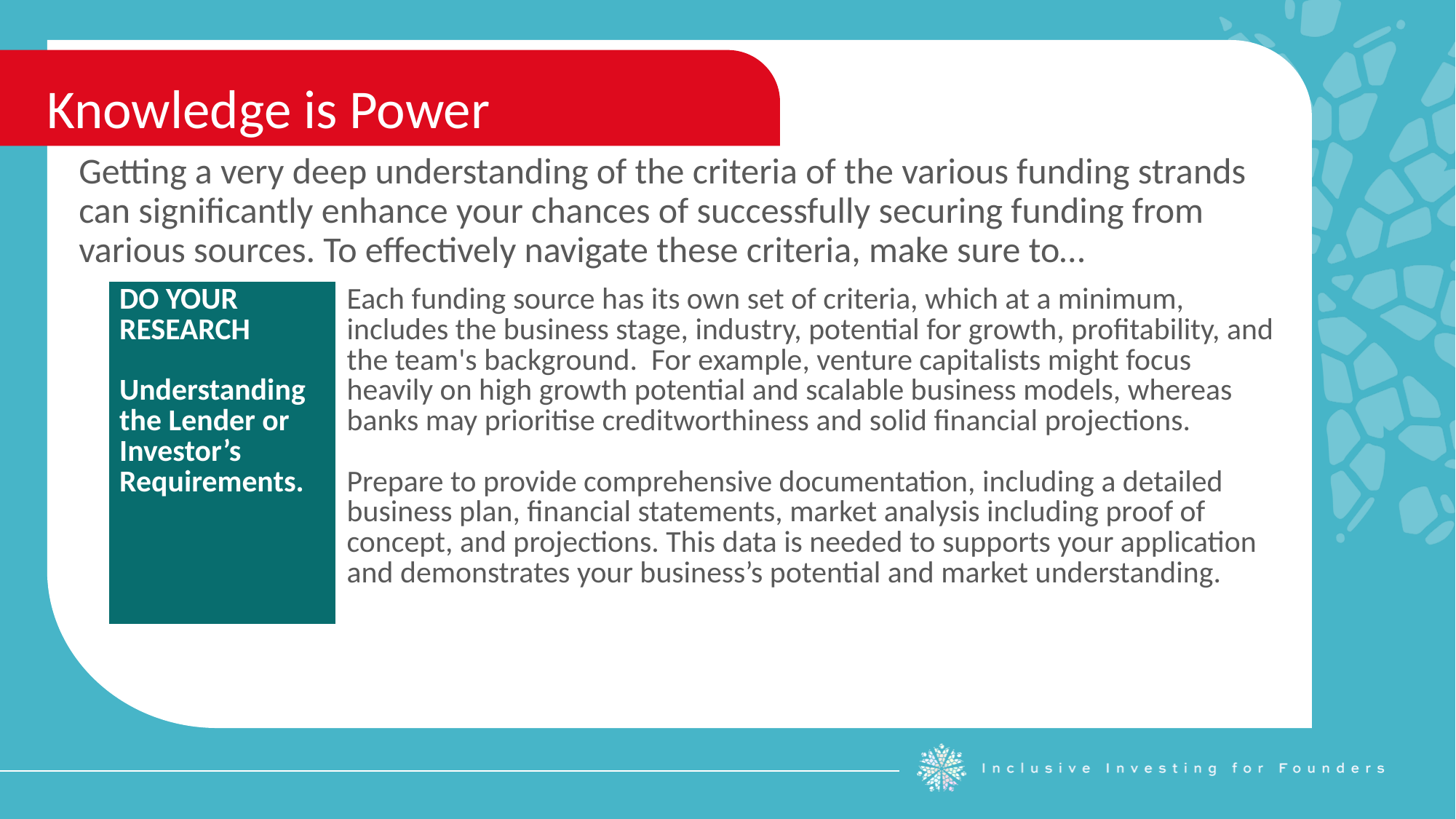

Knowledge is Power
Getting a very deep understanding of the criteria of the various funding strands can significantly enhance your chances of successfully securing funding from various sources. To effectively navigate these criteria, make sure to…

| DO YOUR RESEARCH Understanding the Lender or Investor’s Requirements. DO YOUR RESEARCH | Each funding source has its own set of criteria, which at a minimum, includes the business stage, industry, potential for growth, profitability, and the team's background. For example, venture capitalists might focus heavily on high growth potential and scalable business models, whereas banks may prioritise creditworthiness and solid financial projections. Prepare to provide comprehensive documentation, including a detailed business plan, financial statements, market analysis including proof of concept, and projections. This data is needed to supports your application and demonstrates your business’s potential and market understanding. |
| --- | --- |